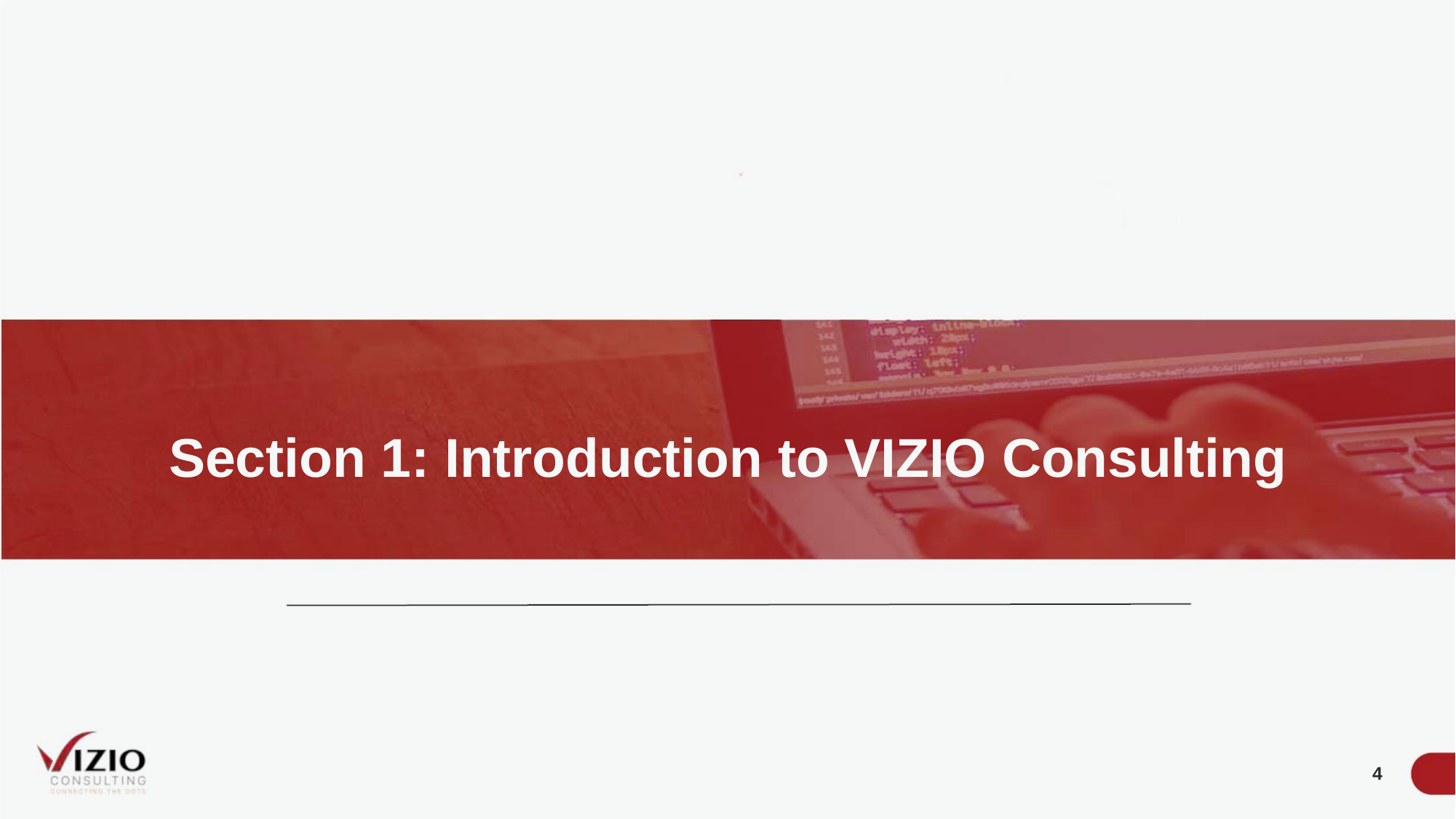

Section 1: Introduction to VIZIO Consulting
4